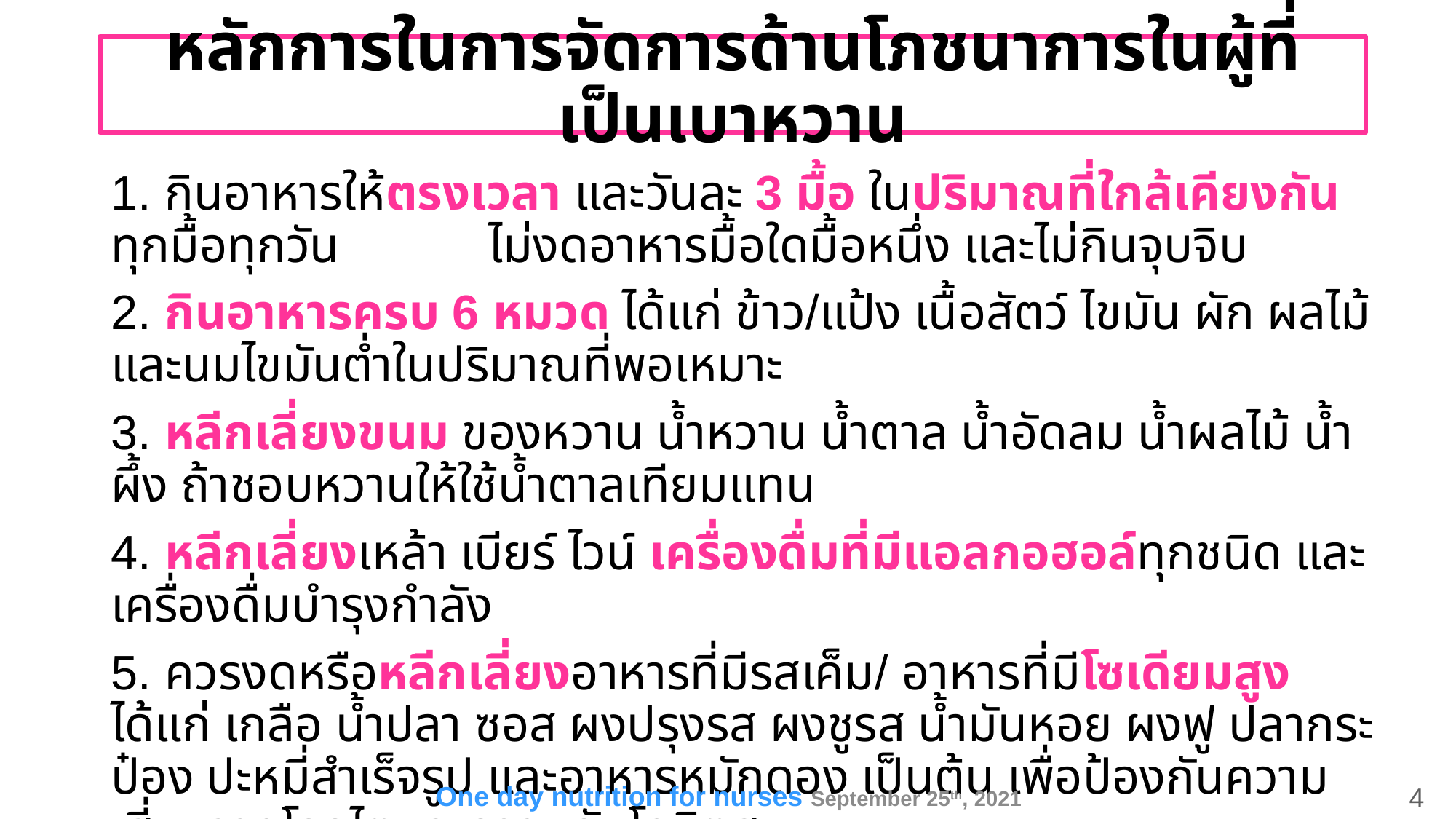

# หลักการในการจัดการด้านโภชนาการในผู้ที่เป็นเบาหวาน
1. กินอาหารให้ตรงเวลา และวันละ 3 มื้อ ในปริมาณที่ใกล้เคียงกันทุกมื้อทุกวัน 	    ไม่งดอาหารมื้อใดมื้อหนึ่ง และไม่กินจุบจิบ
2. กินอาหารครบ 6 หมวด ได้แก่ ข้าว/แป้ง เนื้อสัตว์ ไขมัน ผัก ผลไม้ และนมไขมันต่ำในปริมาณที่พอเหมาะ
3. หลีกเลี่ยงขนม ของหวาน น้ำหวาน น้ำตาล น้ำอัดลม น้ำผลไม้ น้ำผึ้ง ถ้าชอบหวานให้ใช้น้ำตาลเทียมแทน
4. หลีกเลี่ยงเหล้า เบียร์ ไวน์ เครื่องดื่มที่มีแอลกอฮอล์ทุกชนิด และเครื่องดื่มบำรุงกำลัง
5. ควรงดหรือหลีกเลี่ยงอาหารที่มีรสเค็ม/ อาหารที่มีโซเดียมสูง ได้แก่ เกลือ น้ำปลา ซอส ผงปรุงรส ผงชูรส น้ำมันหอย ผงฟู ปลากระป๋อง ปะหมี่สำเร็จรูป และอาหารหมักดอง เป็นต้น เพื่อป้องกันความเสี่ยงจากโรคไตและความดันโลหิตสูง

One day nutrition for nurses September 25th, 2021
4